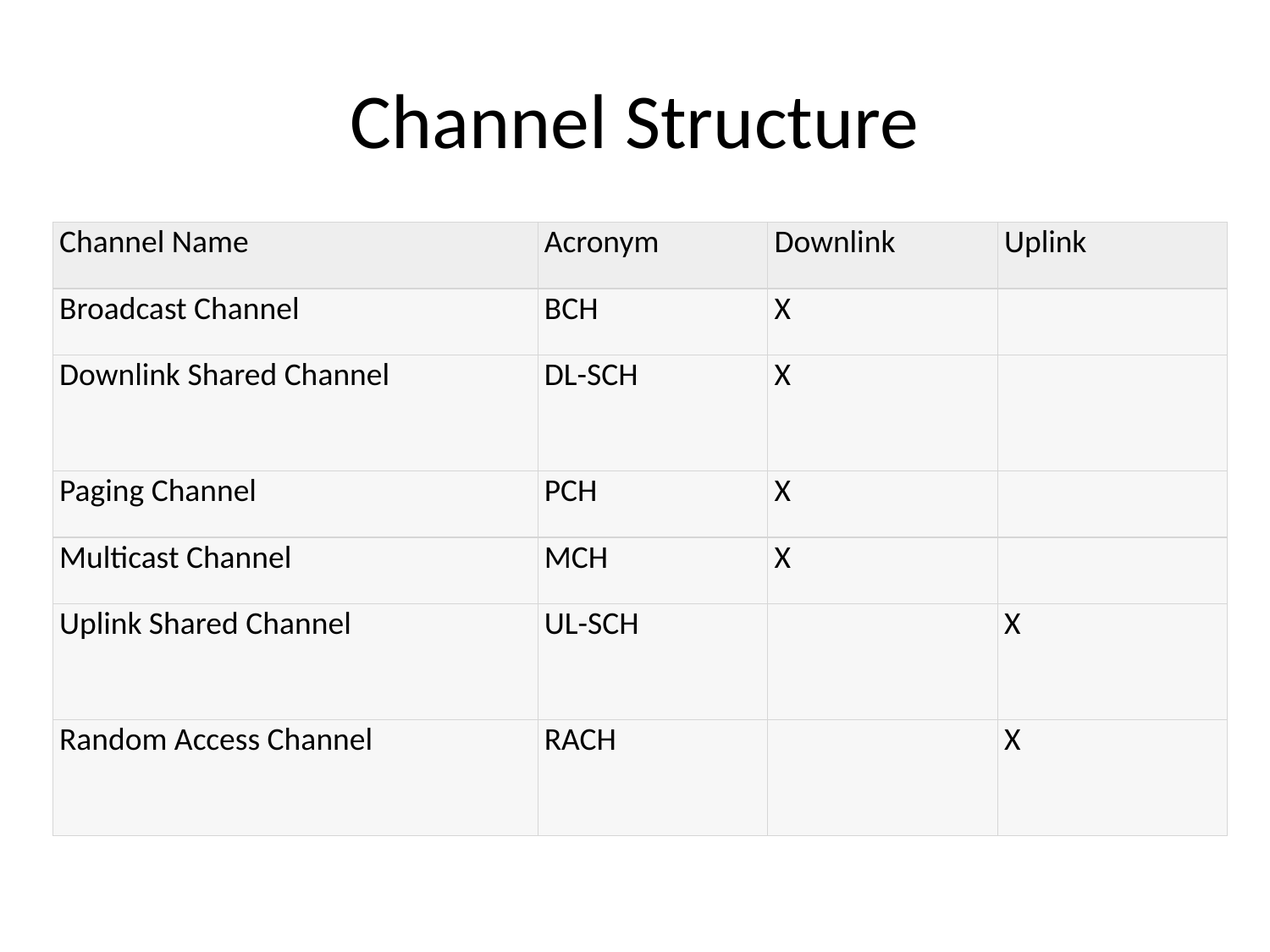

# Channel Structure
| Channel Name | Acronym | Downlink | Uplink |
| --- | --- | --- | --- |
| Broadcast Channel | BCH | X |  |
| Downlink Shared Channel | DL-SCH | X |  |
| Paging Channel | PCH | X |  |
| Multicast Channel | MCH | X |  |
| Uplink Shared Channel | UL-SCH |  | X |
| Random Access Channel | RACH |  | X |